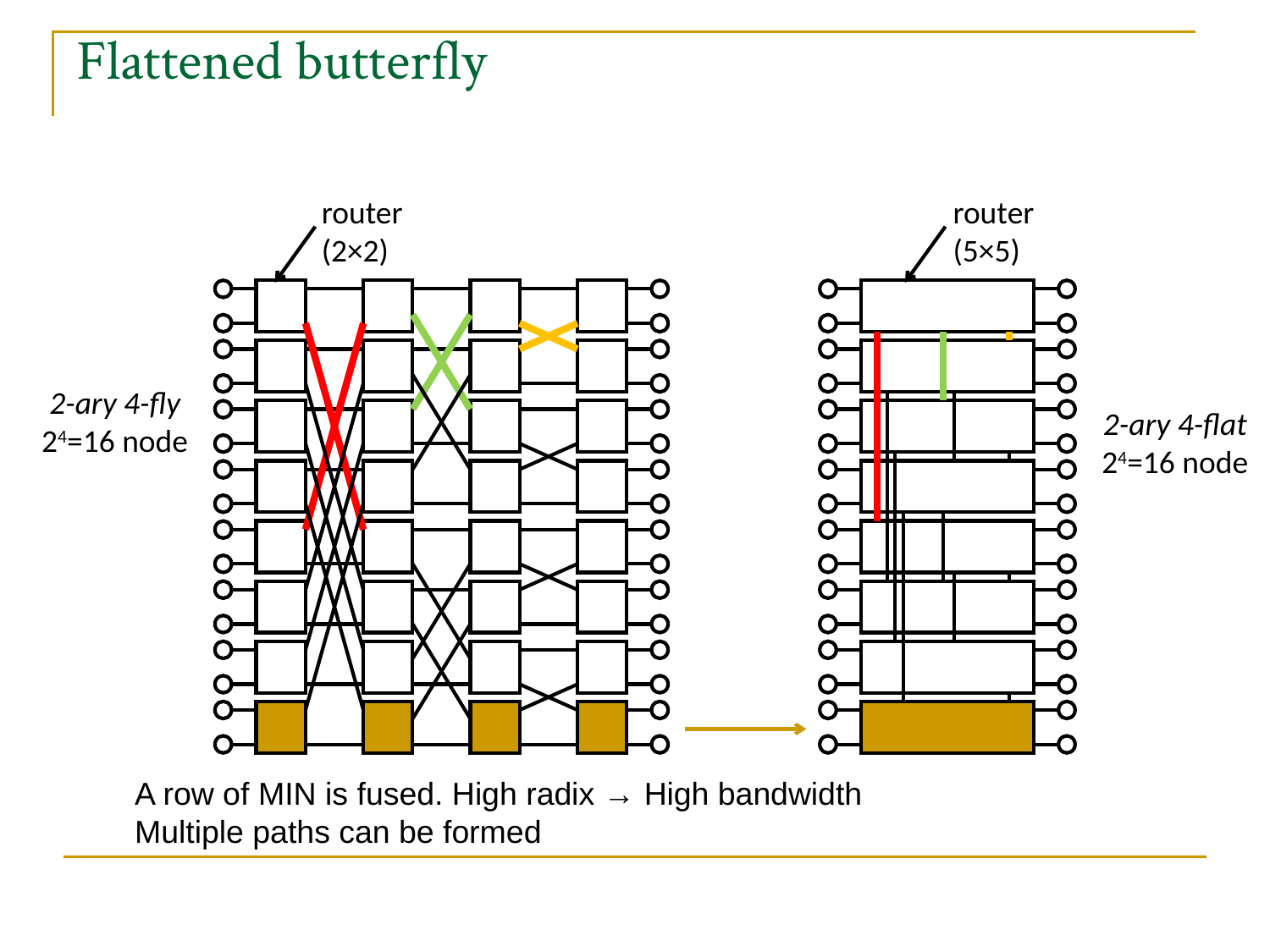

Flattened butterfly
router (2×2)
router
(5×5)

2-ary 4-fly
24=16 node
2-ary 4-flat
24=16 node
A row of MIN is fused. High radix → High bandwidth
Multiple paths can be formed